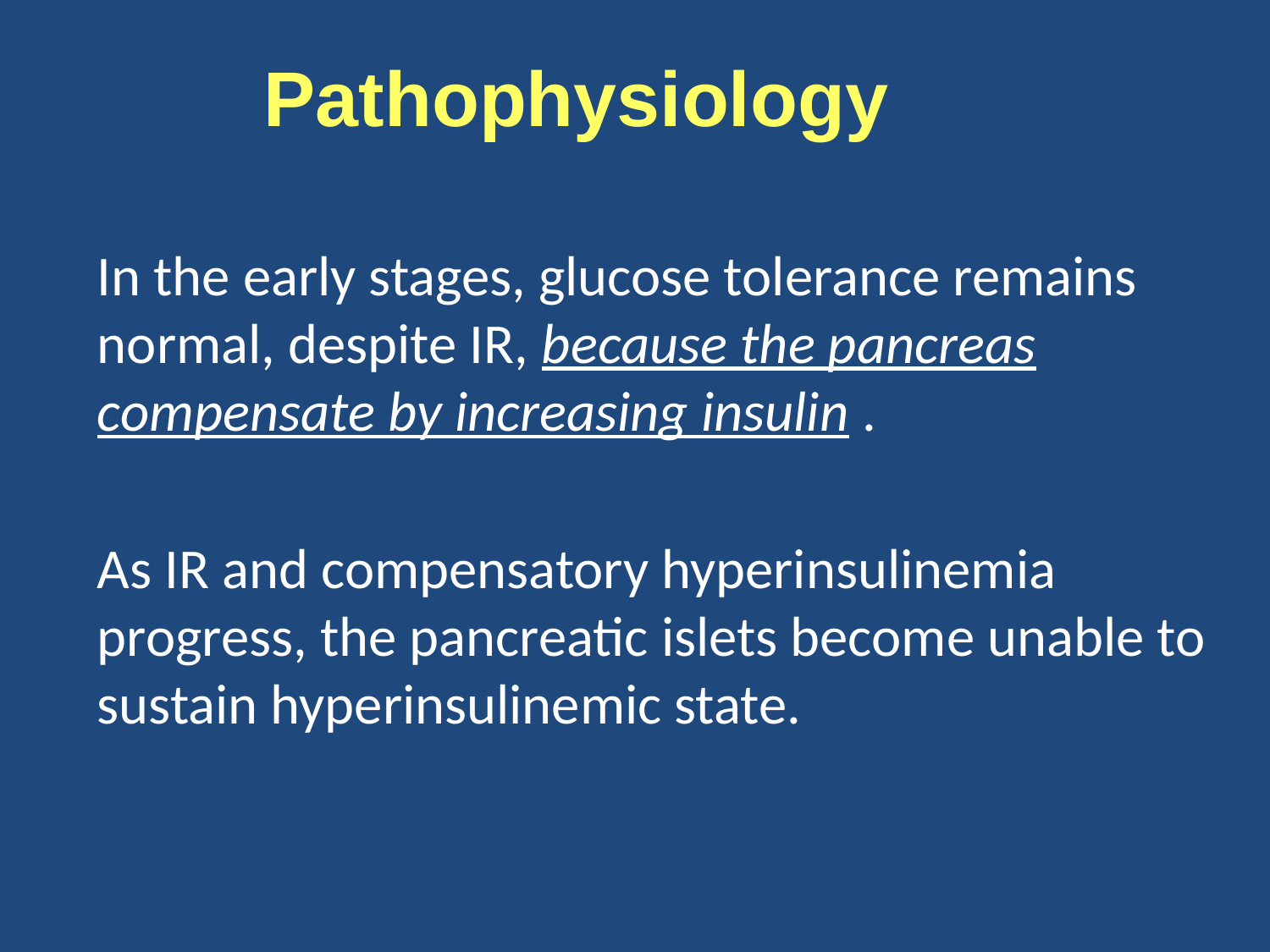

# Pathophysiology
In the early stages, glucose tolerance remains normal, despite IR, because the pancreas compensate by increasing insulin .

As IR and compensatory hyperinsulinemia progress, the pancreatic islets become unable to sustain hyperinsulinemic state.